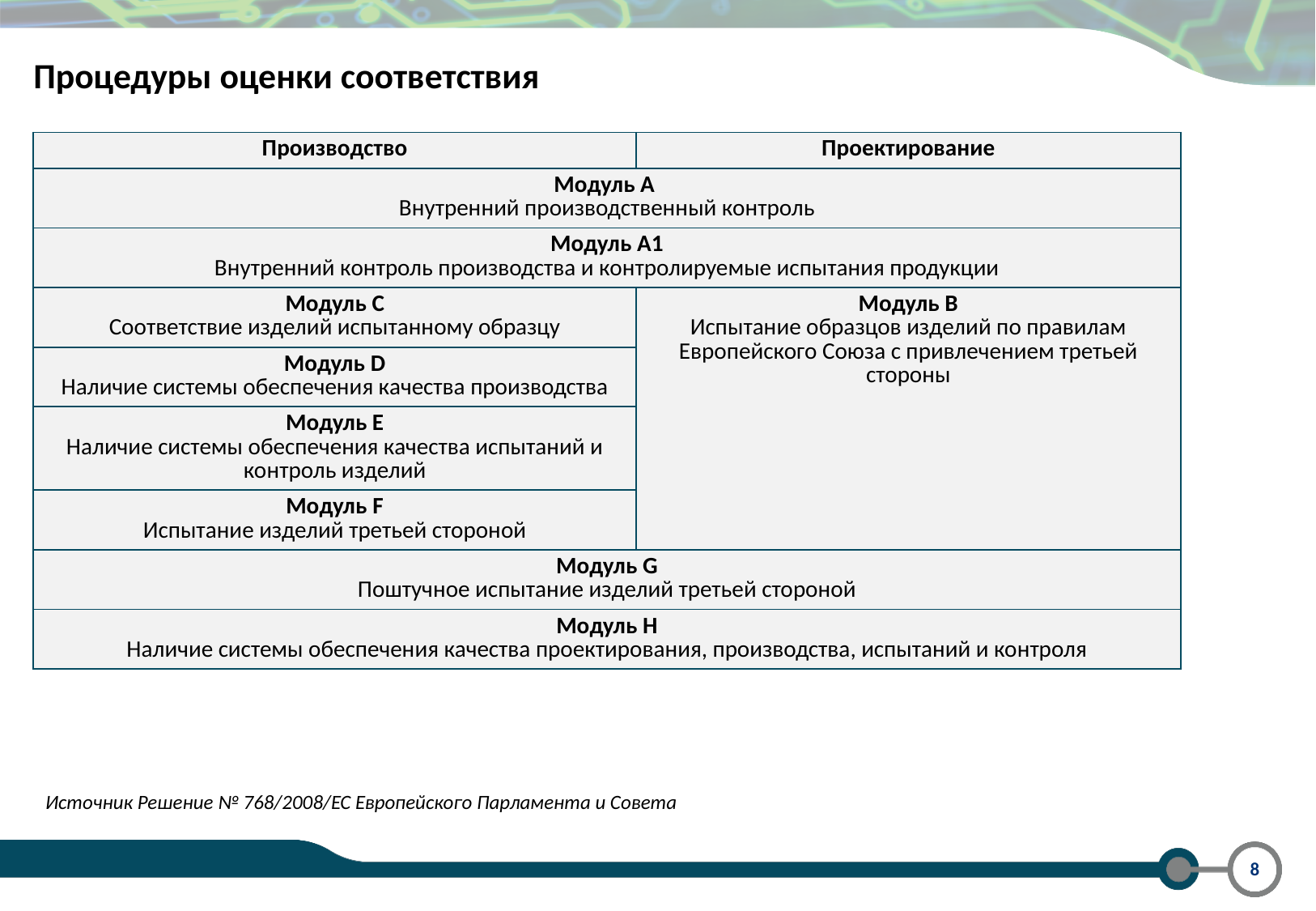

Процедуры оценки соответствия
| Производство | Проектирование |
| --- | --- |
| Модуль А Внутренний производственный контроль |  |
| Модуль А1 Внутренний контроль производства и контролируемые испытания продукции |  |
| Модуль С Соответствие изделий испытанному образцу | Модуль В Испытание образцов изделий по правилам Европейского Союза с привлечением третьей стороны |
| Модуль D Наличие системы обеспечения качества производства |  |
| Модуль Е Наличие системы обеспечения качества испытаний и контроль изделий |  |
| Модуль F Испытание изделий третьей стороной |  |
| Модуль G Поштучное испытание изделий третьей стороной |  |
| Модуль H Наличие системы обеспечения качества проектирования, производства, испытаний и контроля |  |
Источник Решение № 768/2008/ЕС Европейского Парламента и Совета
8